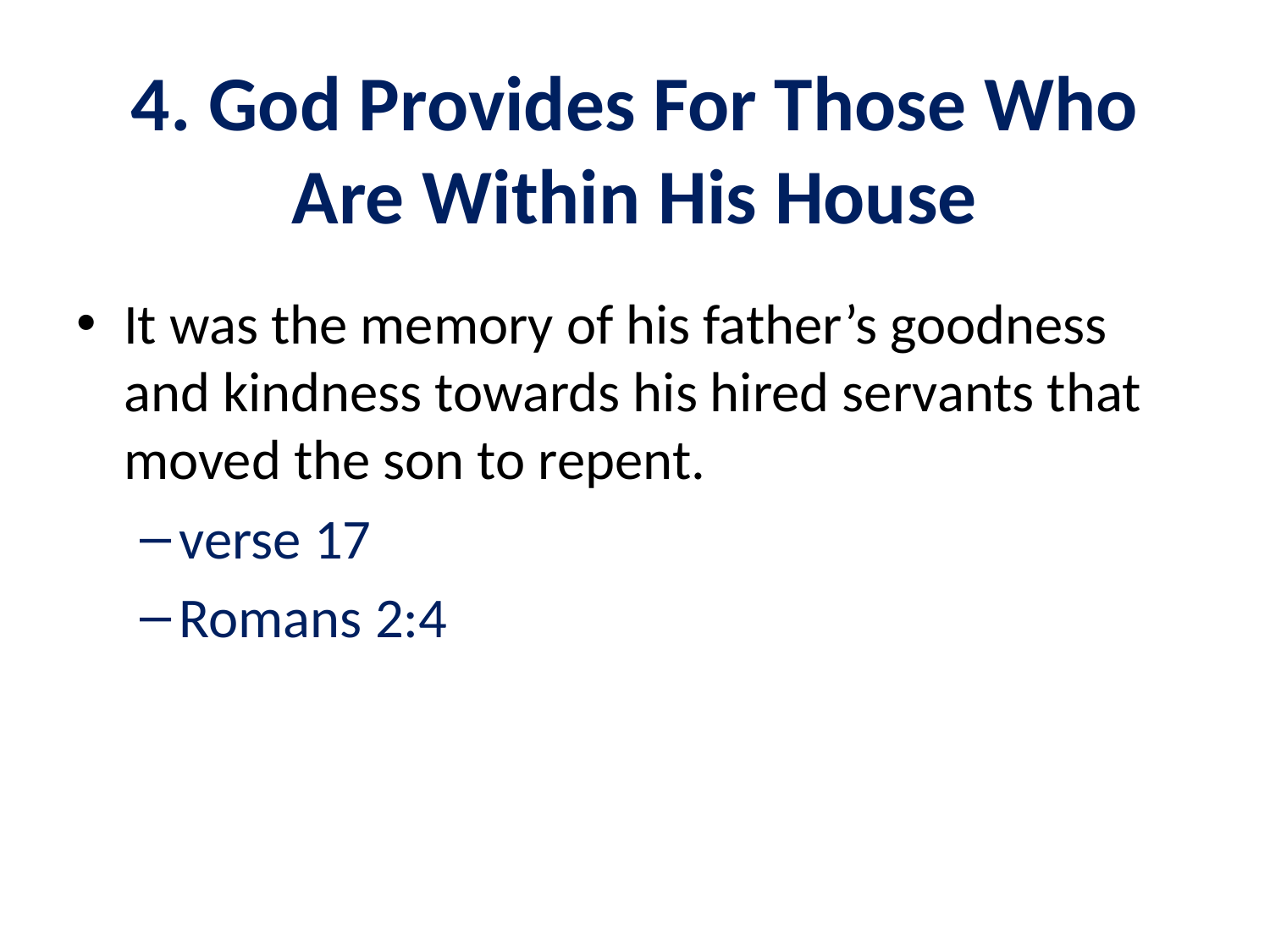

# 4. God Provides For Those Who Are Within His House
It was the memory of his father’s goodness and kindness towards his hired servants that moved the son to repent.
verse 17
Romans 2:4